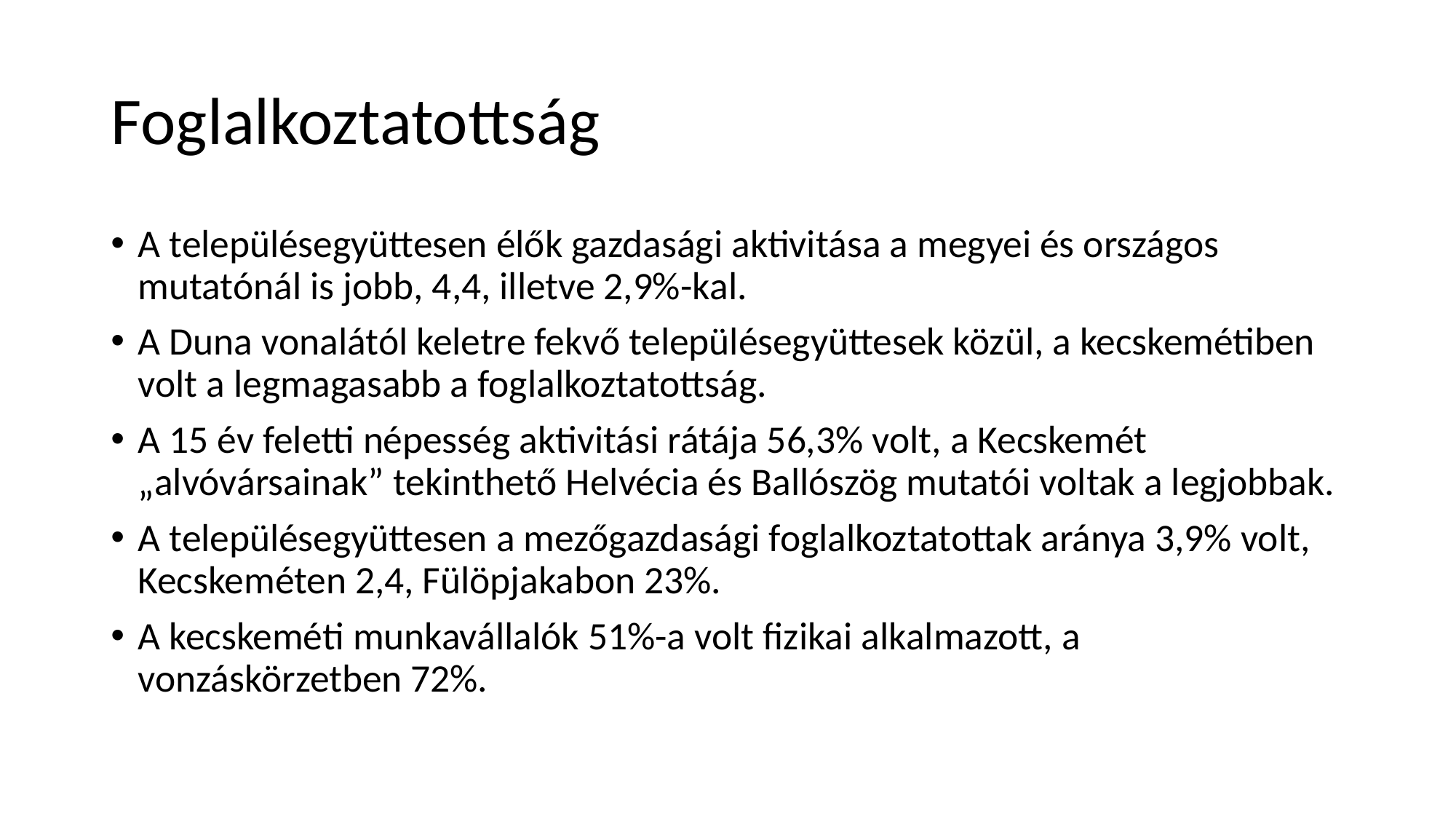

# Foglalkoztatottság
A településegyüttesen élők gazdasági aktivitása a megyei és országos mutatónál is jobb, 4,4, illetve 2,9%-kal.
A Duna vonalától keletre fekvő településegyüttesek közül, a kecskemétiben volt a legmagasabb a foglalkoztatottság.
A 15 év feletti népesség aktivitási rátája 56,3% volt, a Kecskemét „alvóvársainak” tekinthető Helvécia és Ballószög mutatói voltak a legjobbak.
A településegyüttesen a mezőgazdasági foglalkoztatottak aránya 3,9% volt, Kecskeméten 2,4, Fülöpjakabon 23%.
A kecskeméti munkavállalók 51%-a volt fizikai alkalmazott, a vonzáskörzetben 72%.